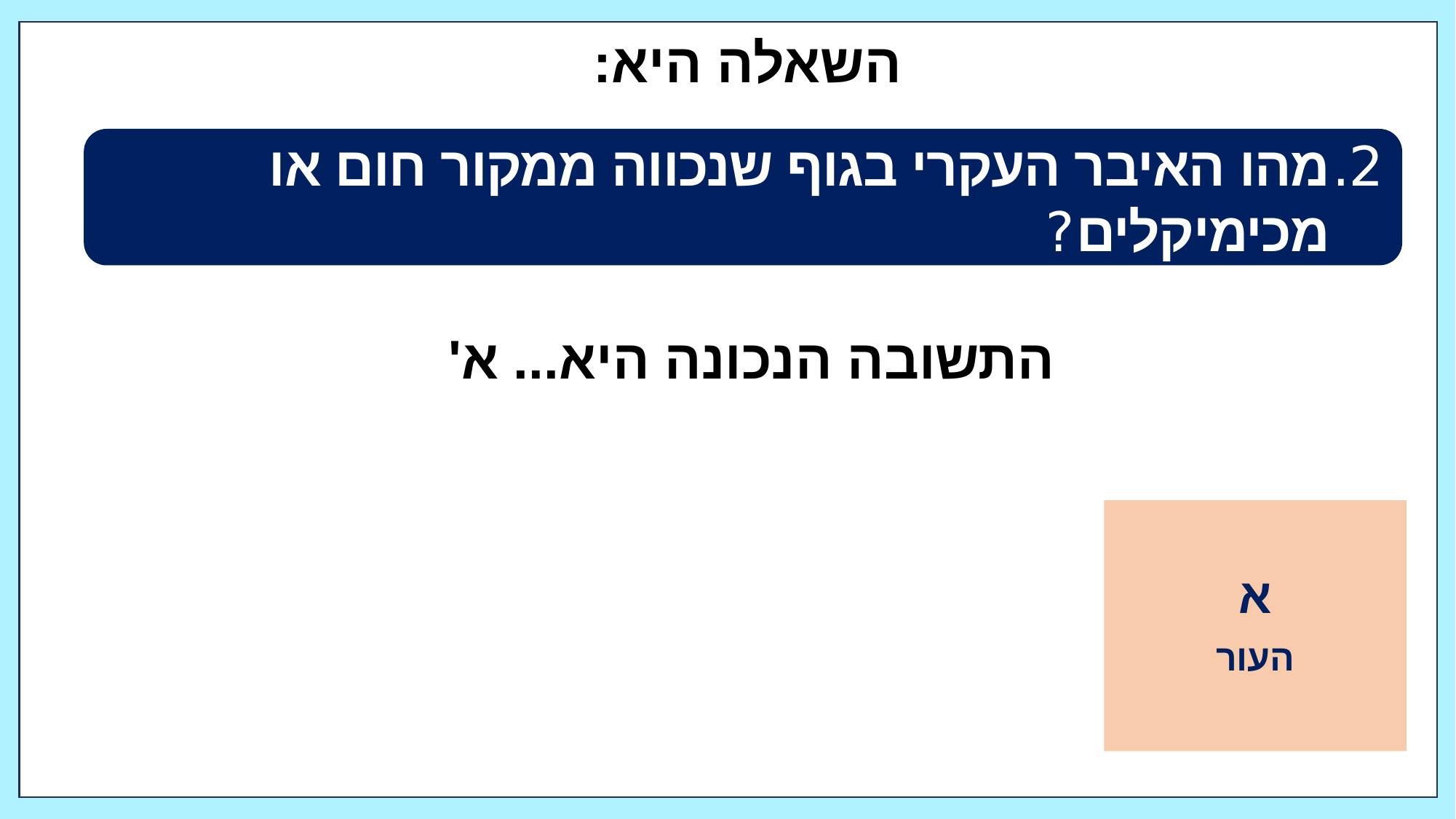

# השאלה היא:
מהו האיבר העקרי בגוף שנכווה ממקור חום או מכימיקלים?
התשובה הנכונה היא... א'

א
העור